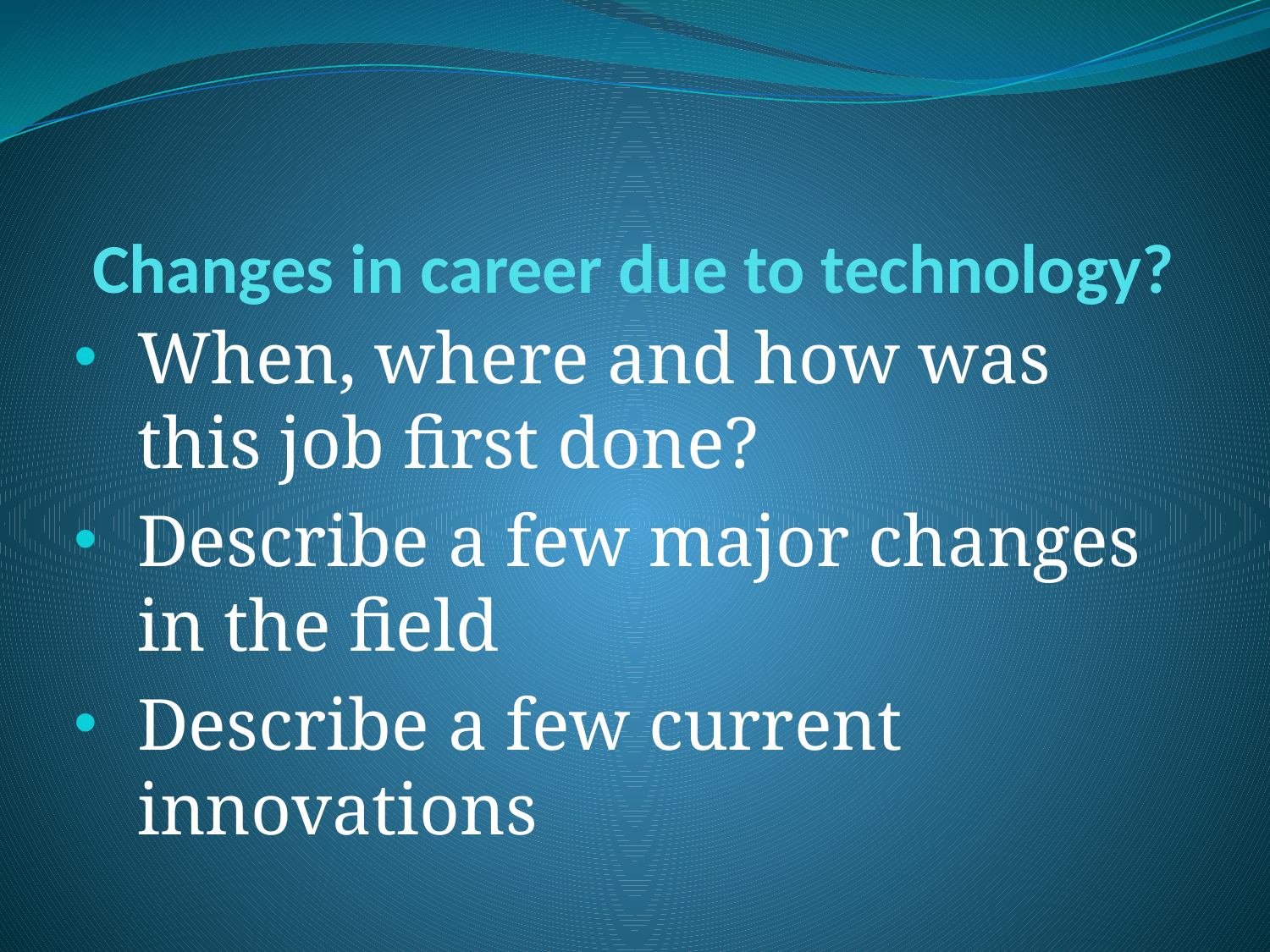

# Changes in career due to technology?
When, where and how was this job first done?
Describe a few major changes in the field
Describe a few current innovations